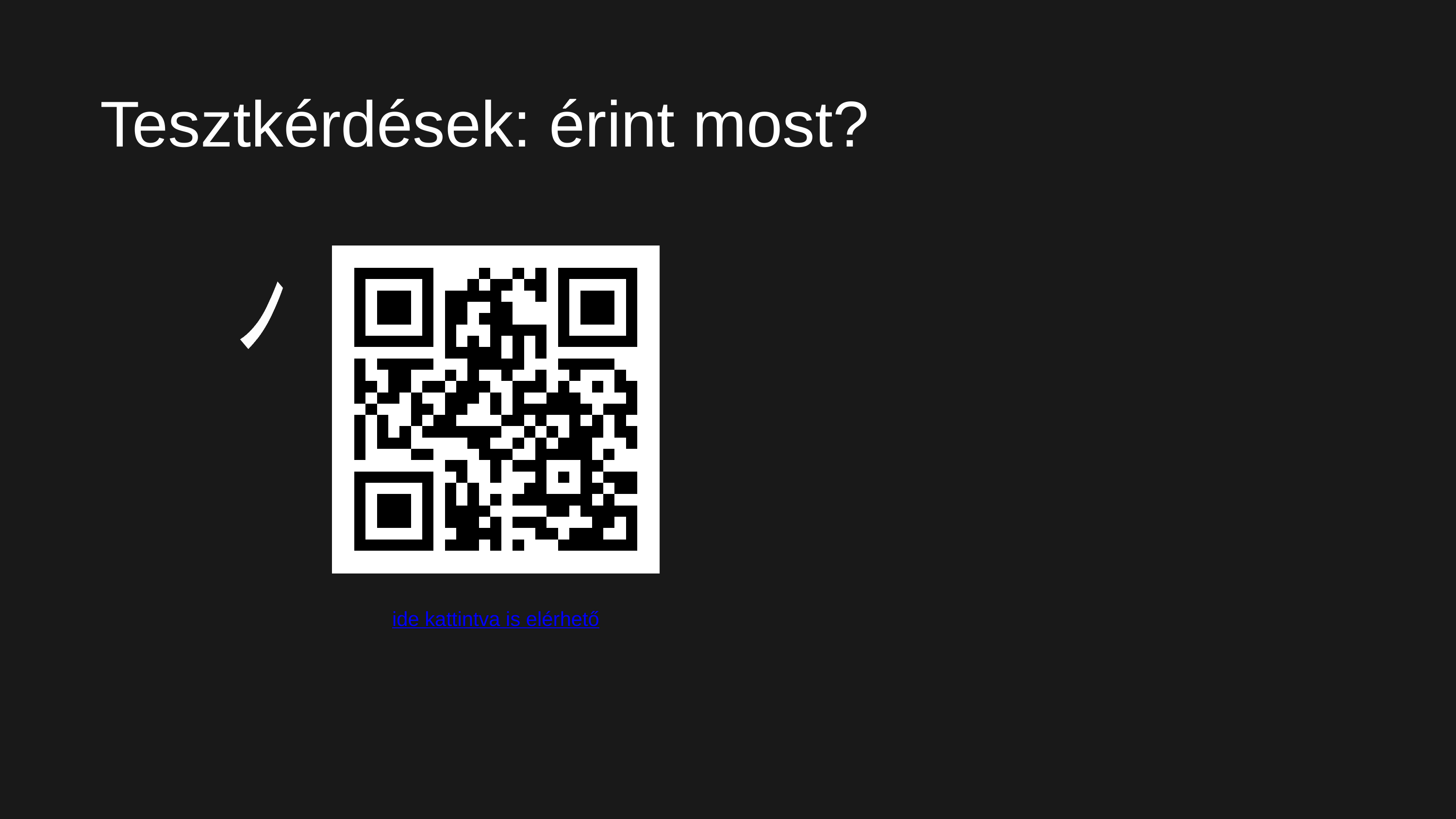

Tesztkérdések: érint most?

ide kattintva is elérhető